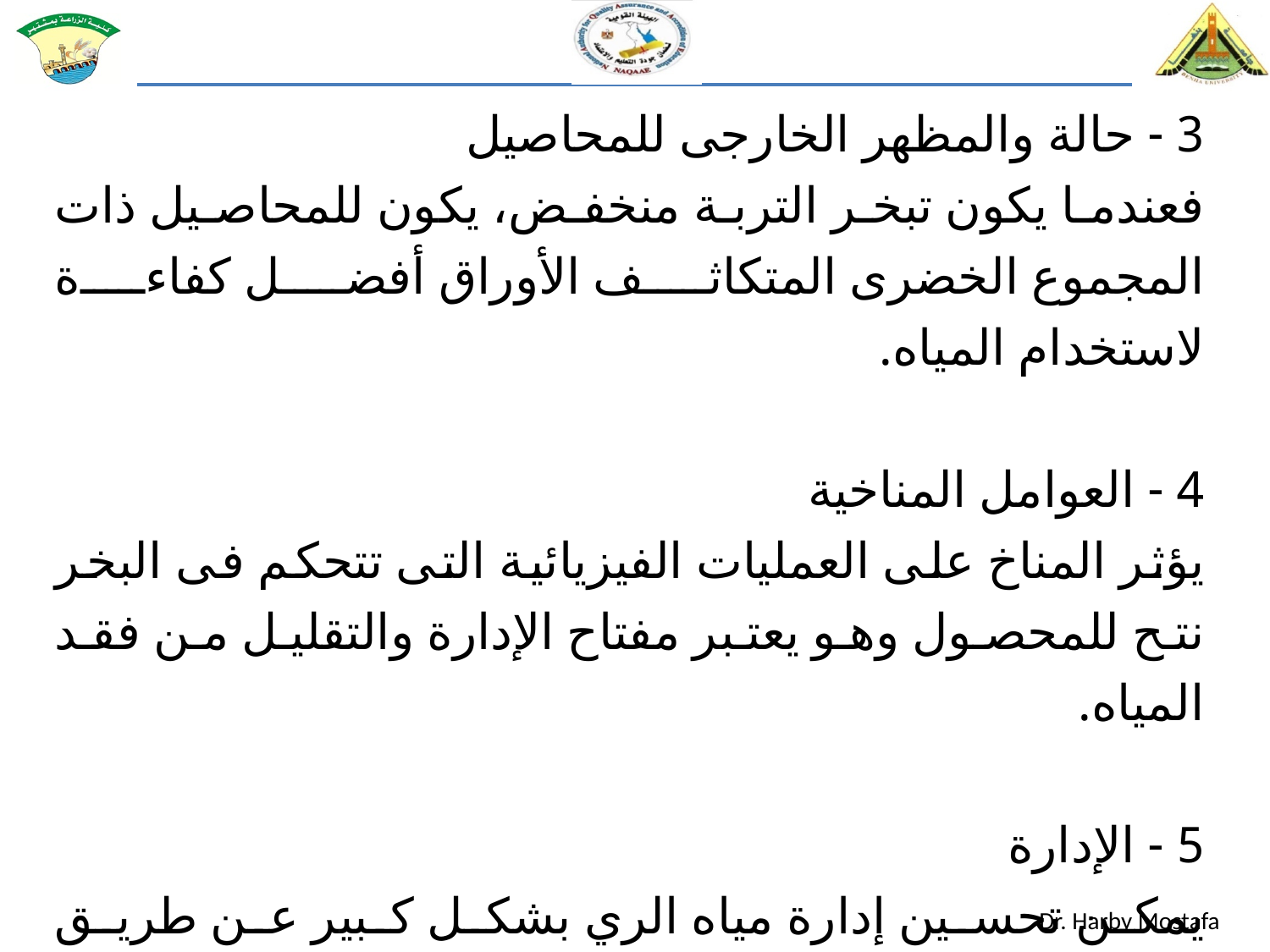

3 - حالة والمظهر الخارجى للمحاصيل
فعندما يكون تبخر التربة منخفض، يكون للمحاصيل ذات المجموع الخضرى المتكاثف الأوراق أفضل كفاءة لاستخدام المياه.

4 - العوامل المناخية
يؤثر المناخ على العمليات الفيزيائية التى تتحكم فى البخر نتح للمحصول وهو يعتبر مفتاح الإدارة والتقليل من فقد المياه.

5 - الإدارة
يمكن تحسين إدارة مياه الري بشكل كبير عن طريق الممارسات الزراعية التي تزيد من قدرة احتفاظ الرطوبة بالتربة أو تقليل التبخر.